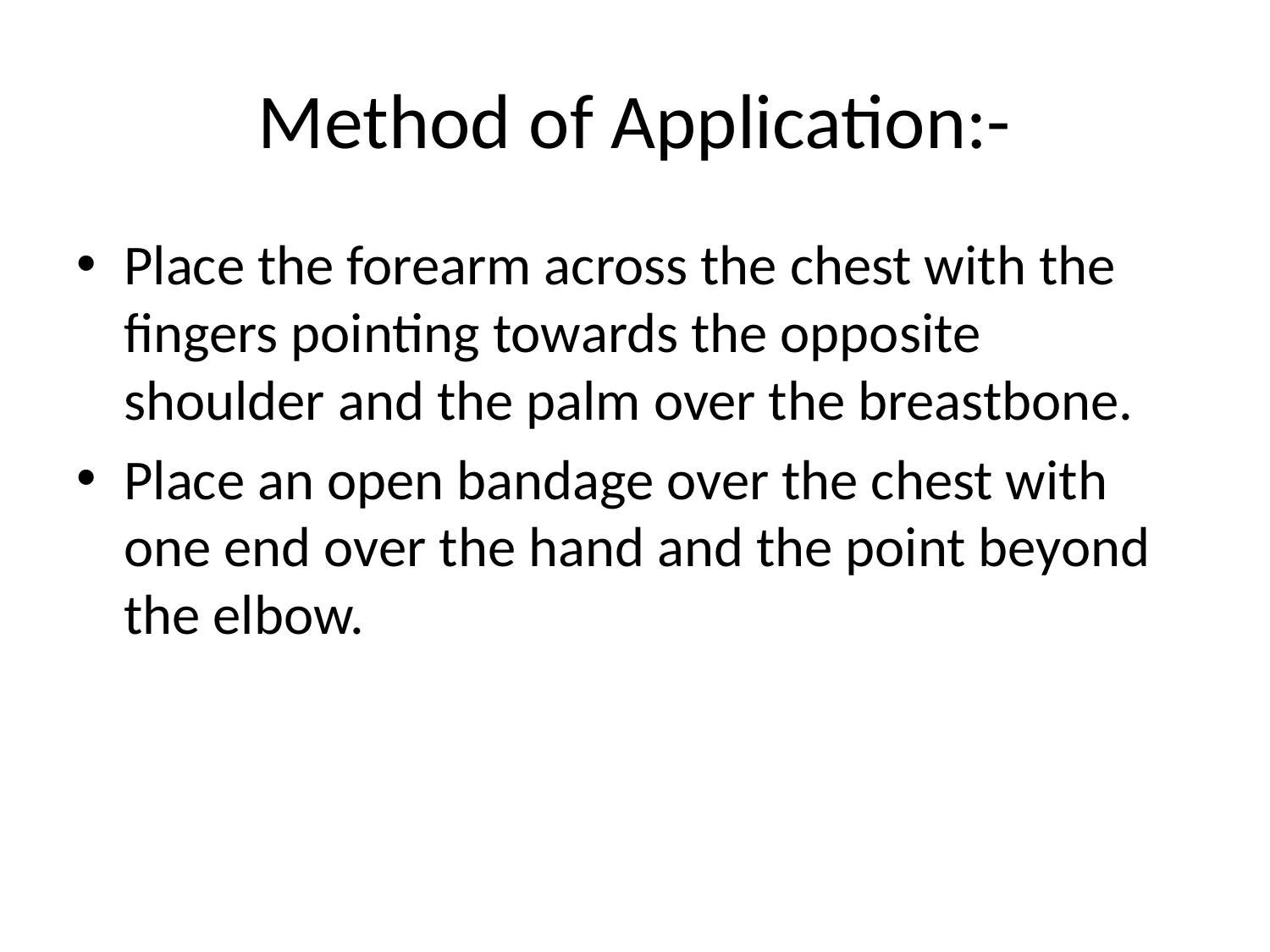

# Method of Application:-
Place the forearm across the chest with the fingers pointing towards the opposite shoulder and the palm over the breastbone.
Place an open bandage over the chest with one end over the hand and the point beyond the elbow.